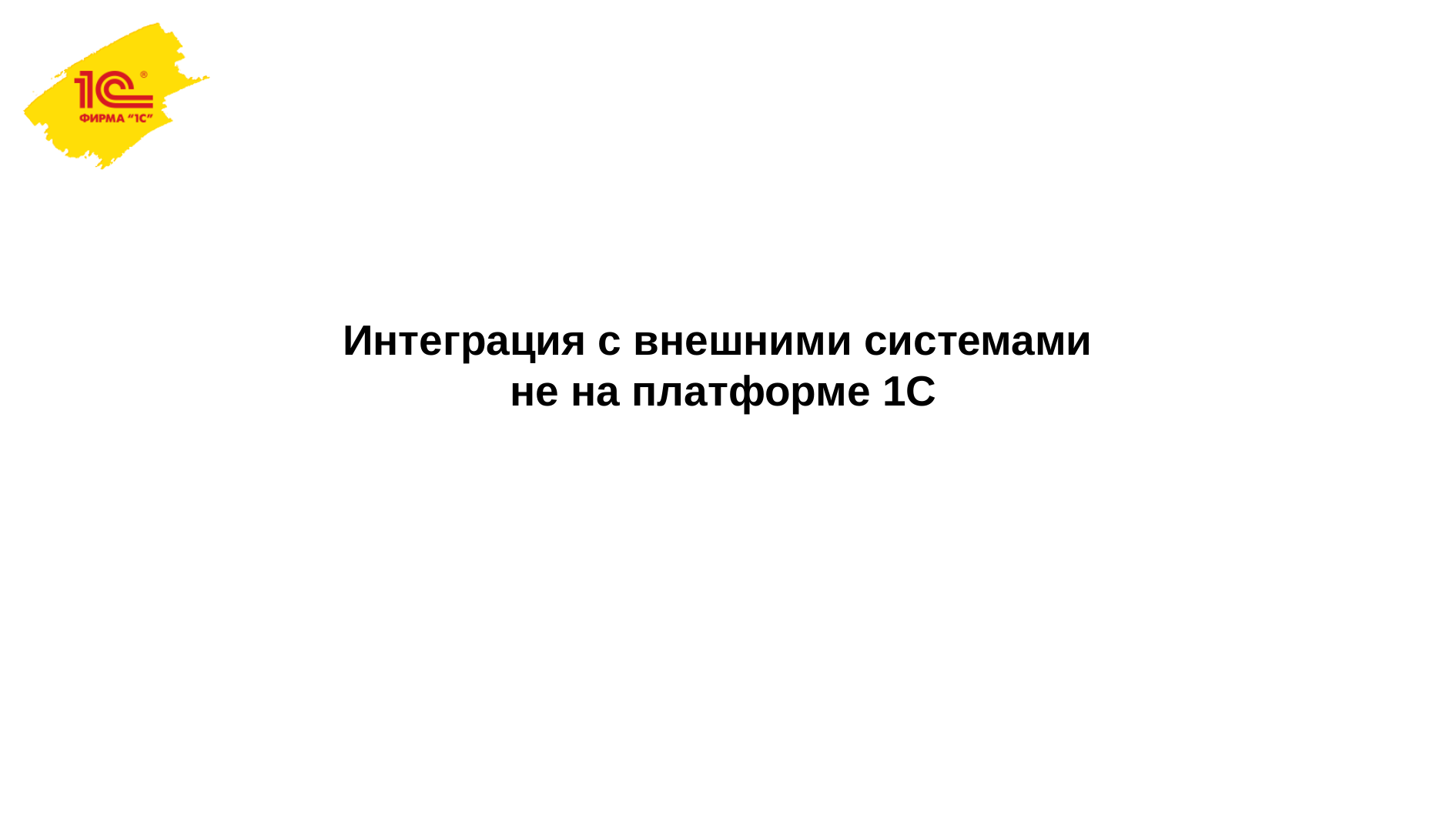

# Интеграция с внешними системами не на платформе 1С